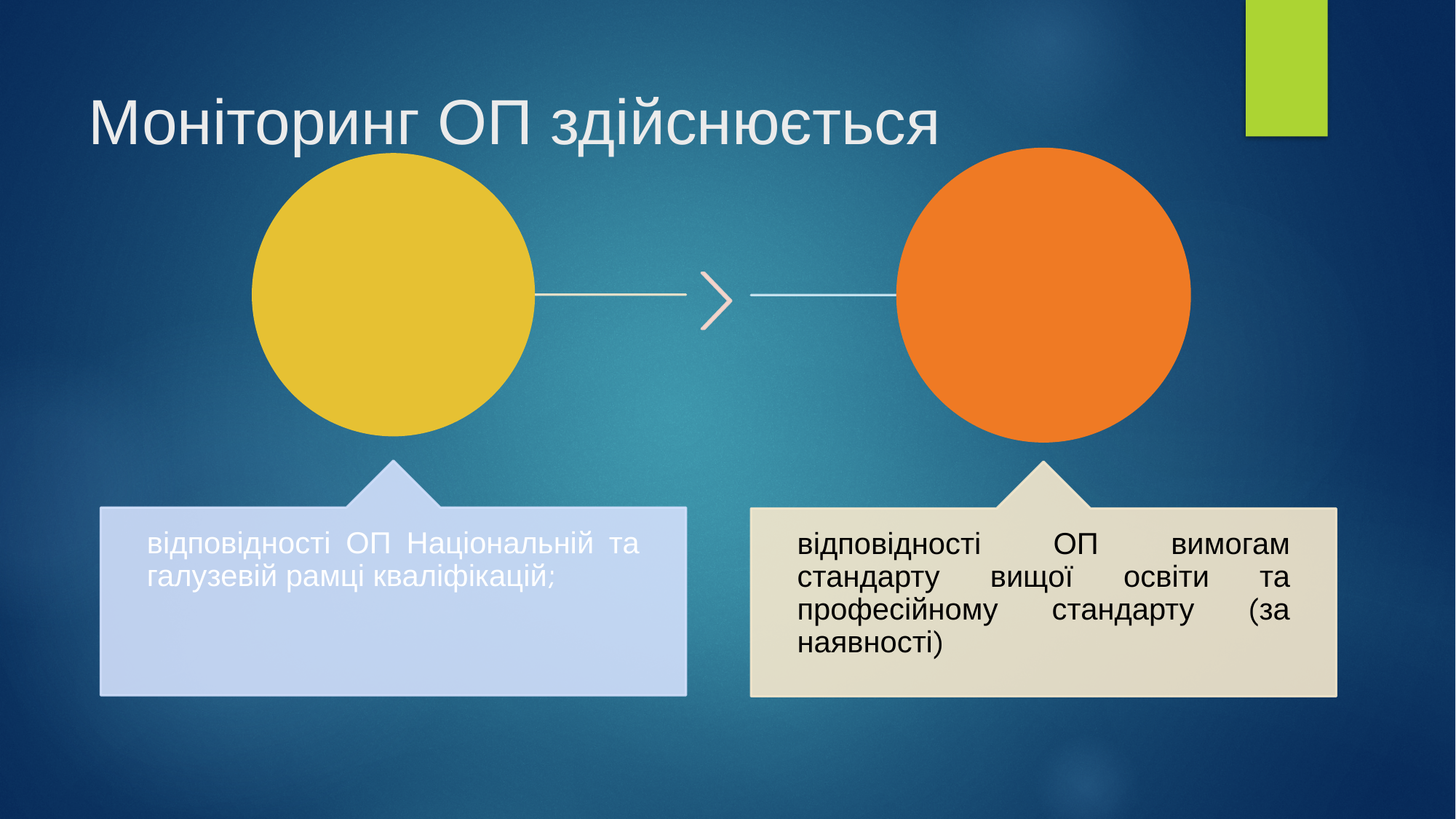

Моніторинг ОП здійснюється

відповідності ОП Національній та галузевій рамці кваліфікацій;

відповідності ОП вимогам стандарту вищої освіти та професійному стандарту (за наявності)